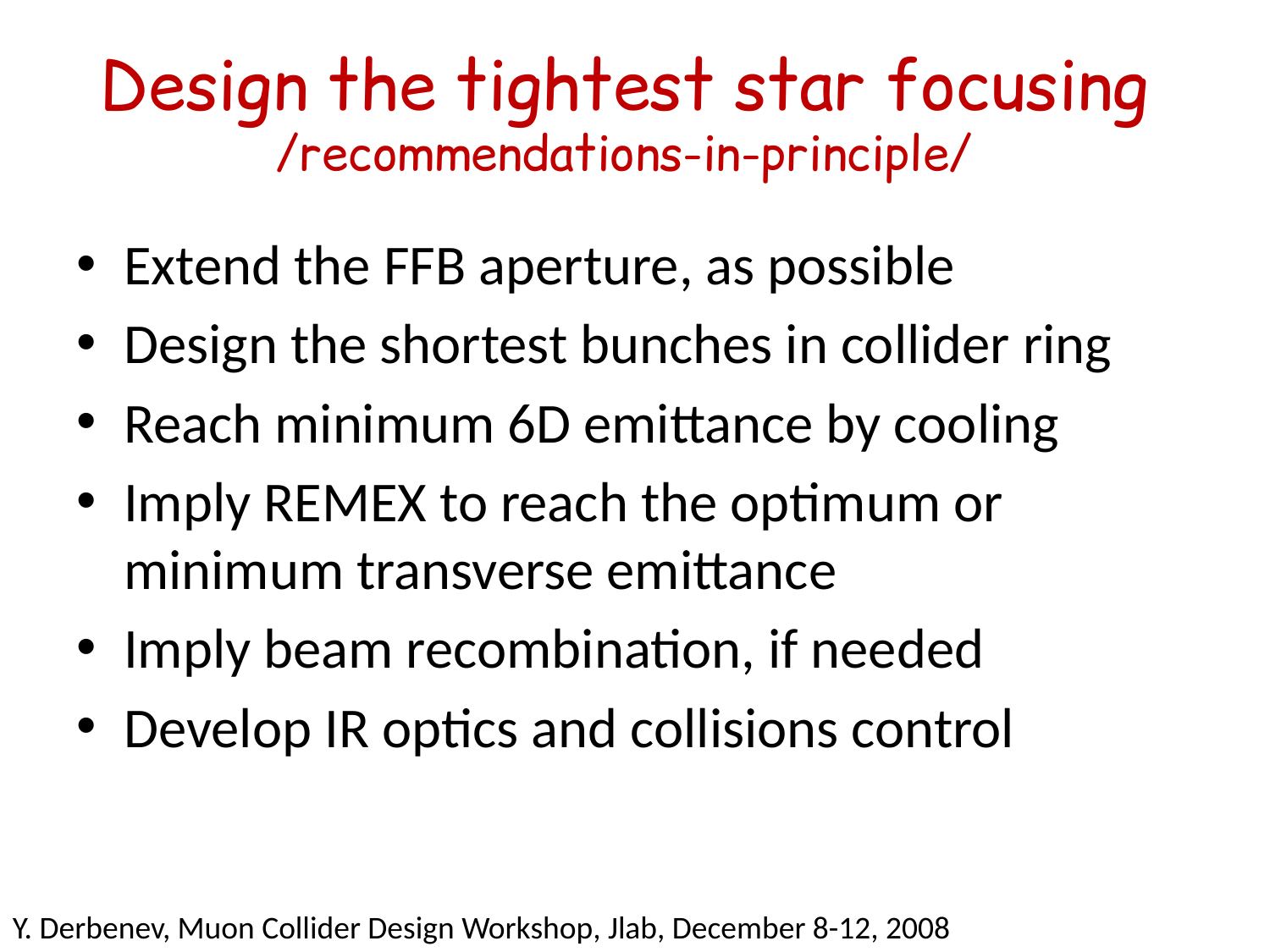

# Design the tightest star focusing /recommendations-in-principle/
Extend the FFB aperture, as possible
Design the shortest bunches in collider ring
Reach minimum 6D emittance by cooling
Imply REMEX to reach the optimum or minimum transverse emittance
Imply beam recombination, if needed
Develop IR optics and collisions control

Y. Derbenev, Muon Collider Design Workshop, Jlab, December 8-12, 2008